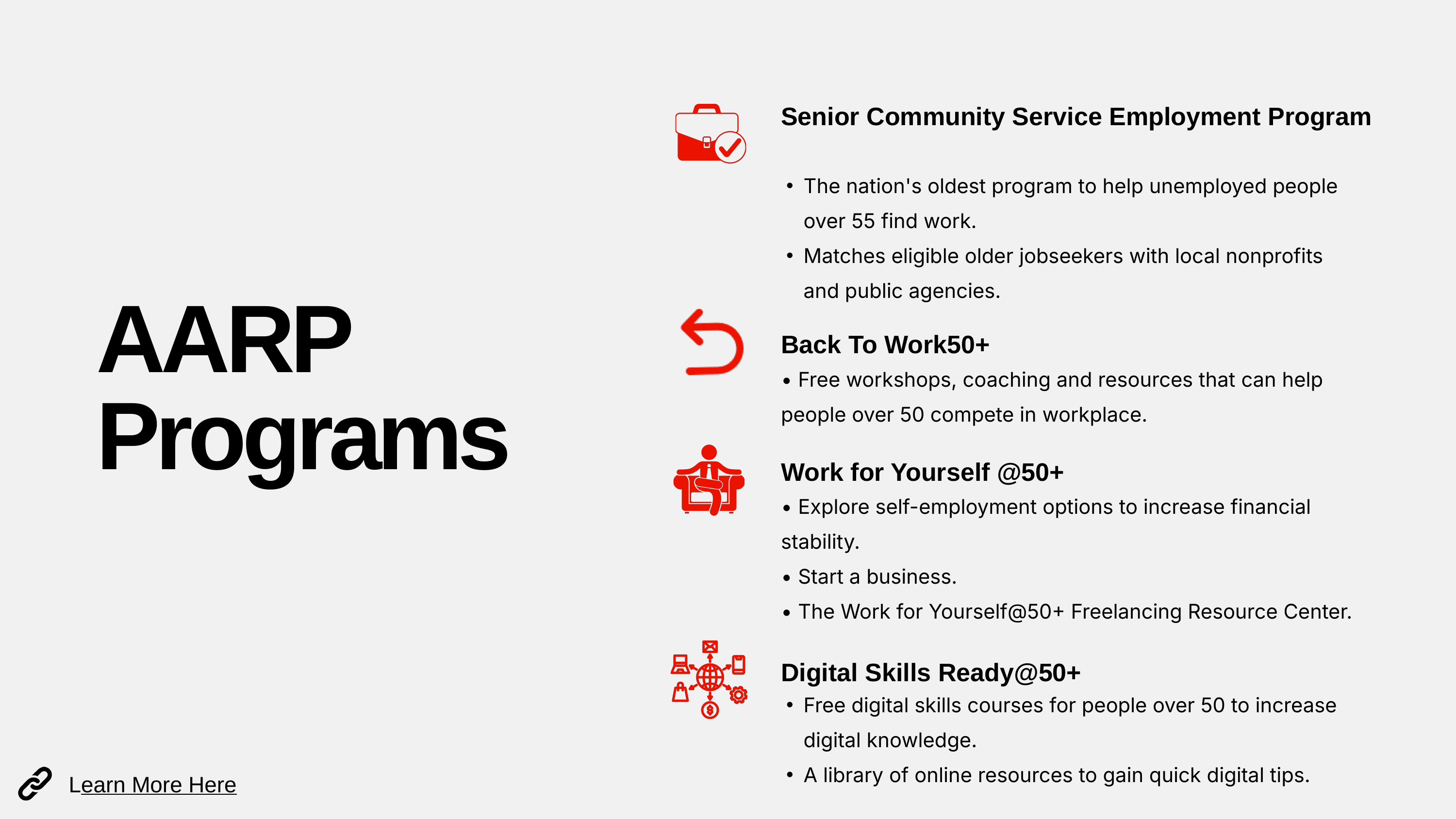

Senior Community Service Employment Program

The nation's oldest program to help unemployed people over 55 find work.
Matches eligible older jobseekers with local nonprofits and public agencies.

AARP
Programs

Back To Work50+
• Free workshops, coaching and resources that can help people over 50 compete in workplace.

Work for Yourself @50+
• Explore self-employment options to increase financial stability.
• Start a business.
• The Work for Yourself@50+ Freelancing Resource Center.

Digital Skills Ready@50+
Free digital skills courses for people over 50 to increase digital knowledge.
A library of online resources to gain quick digital tips.

Learn More Here